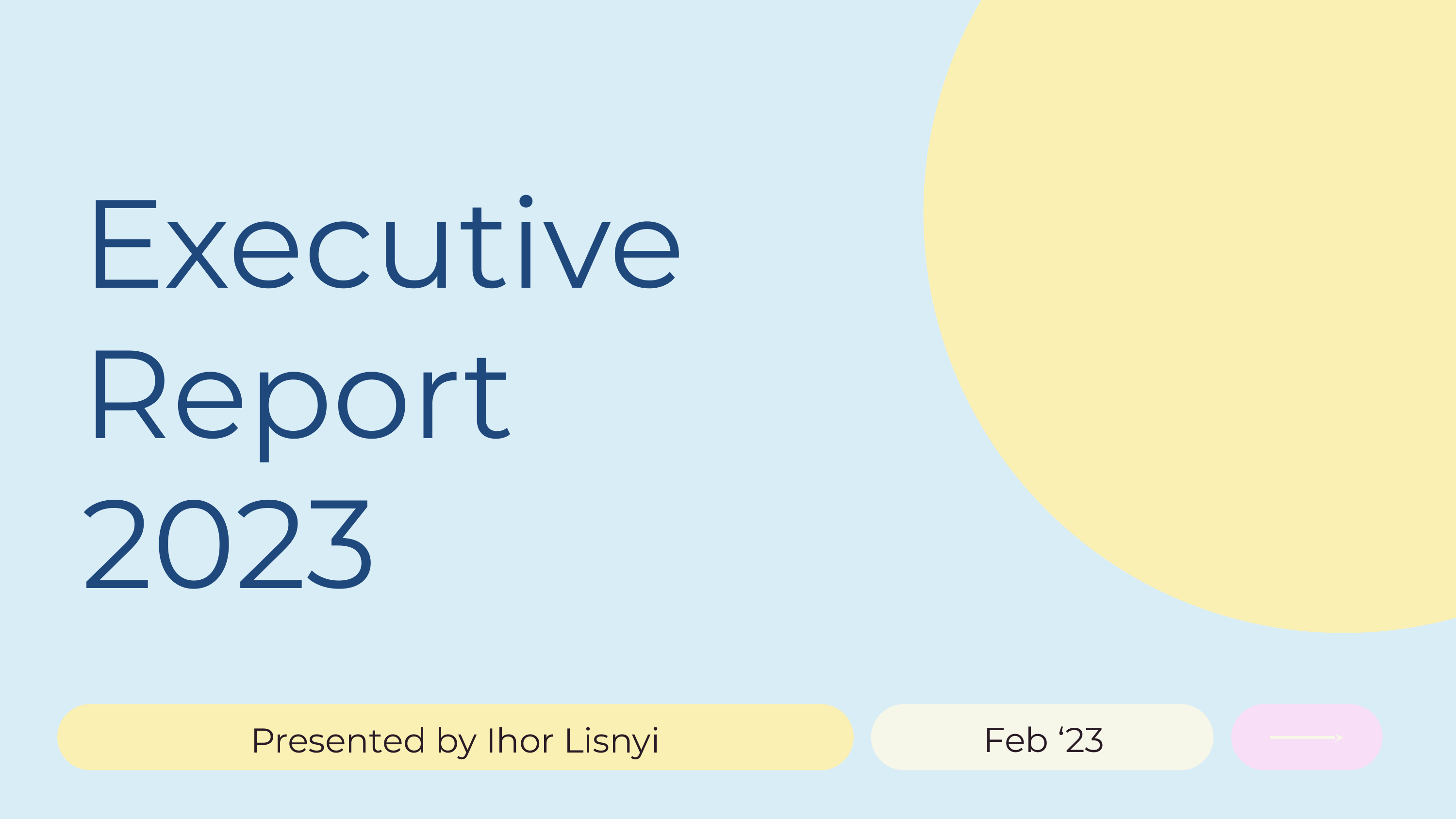

Executive
Report
2023

Feb ‘23
Presented by Ihor Lisnyi